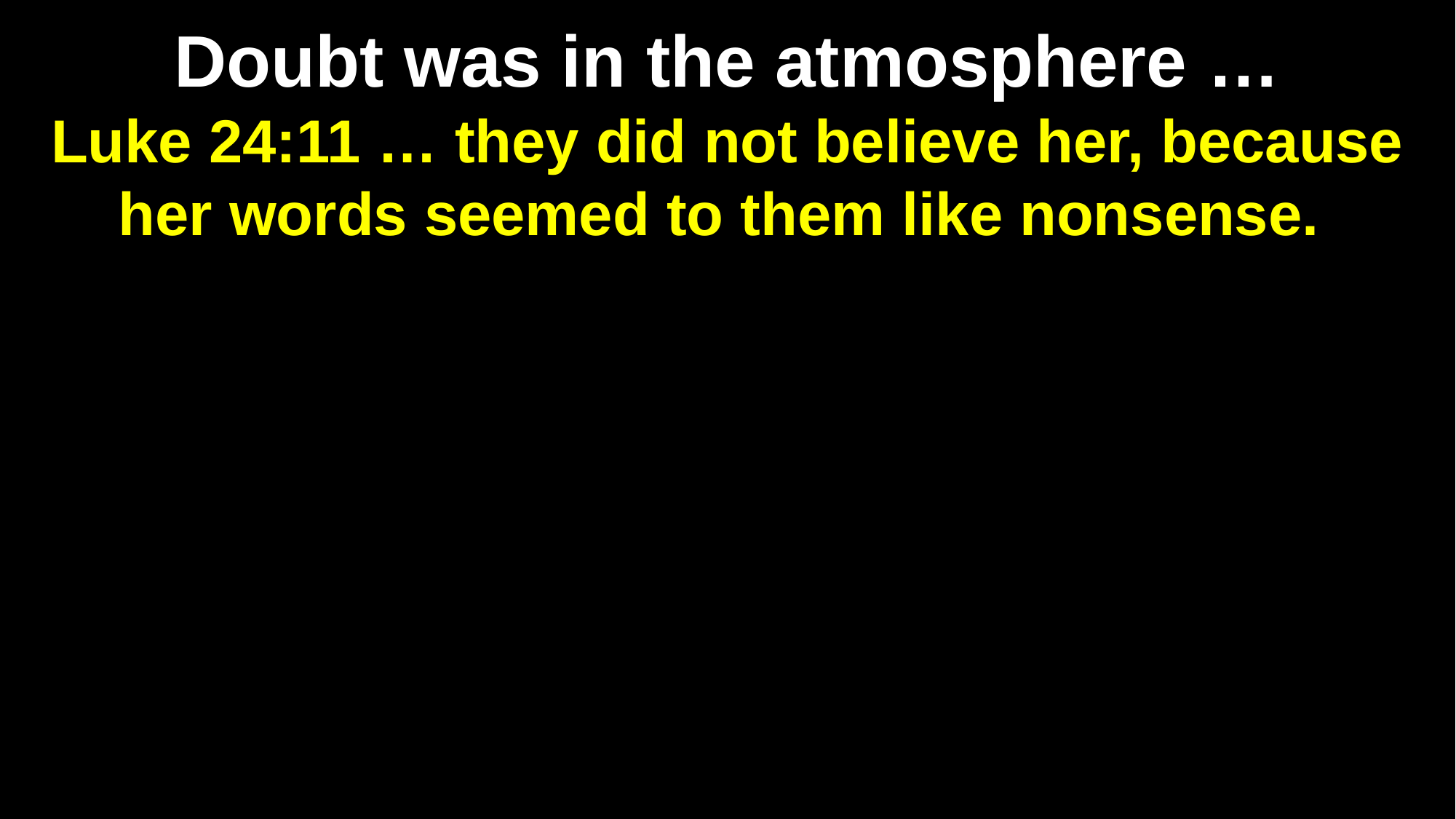

Doubt was in the atmosphere …
Luke 24:11 … they did not believe her, because her words seemed to them like nonsense.